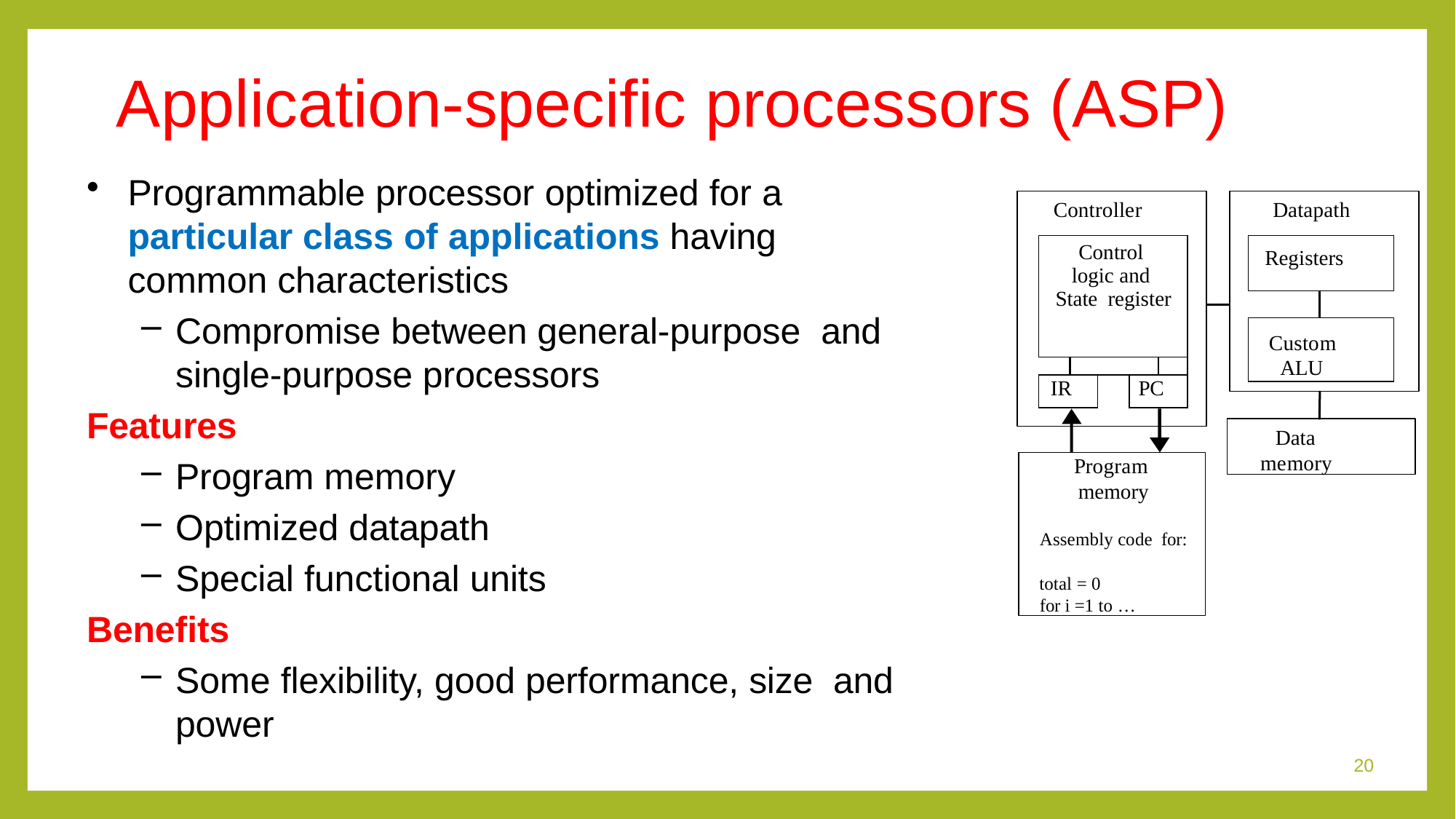

# Application-specific processors (ASP)
Programmable processor optimized for a  particular class of applications having  common characteristics
Compromise between general-purpose  and single-purpose processors
Features
Program memory
Optimized datapath
Special functional units
Benefits
Some flexibility, good performance, size  and power

Controller
Datapath
| Control logic and State register |  |  |  |  |
| --- | --- | --- | --- | --- |
|  |  |  |  |  |
| IR |  |  | PC |  |
| Registers |  |
| --- | --- |
|  |  |
| Custom ALU |  |

Data  memory
Program  memory

Assembly code  for:

total = 0
for i =1 to …
20